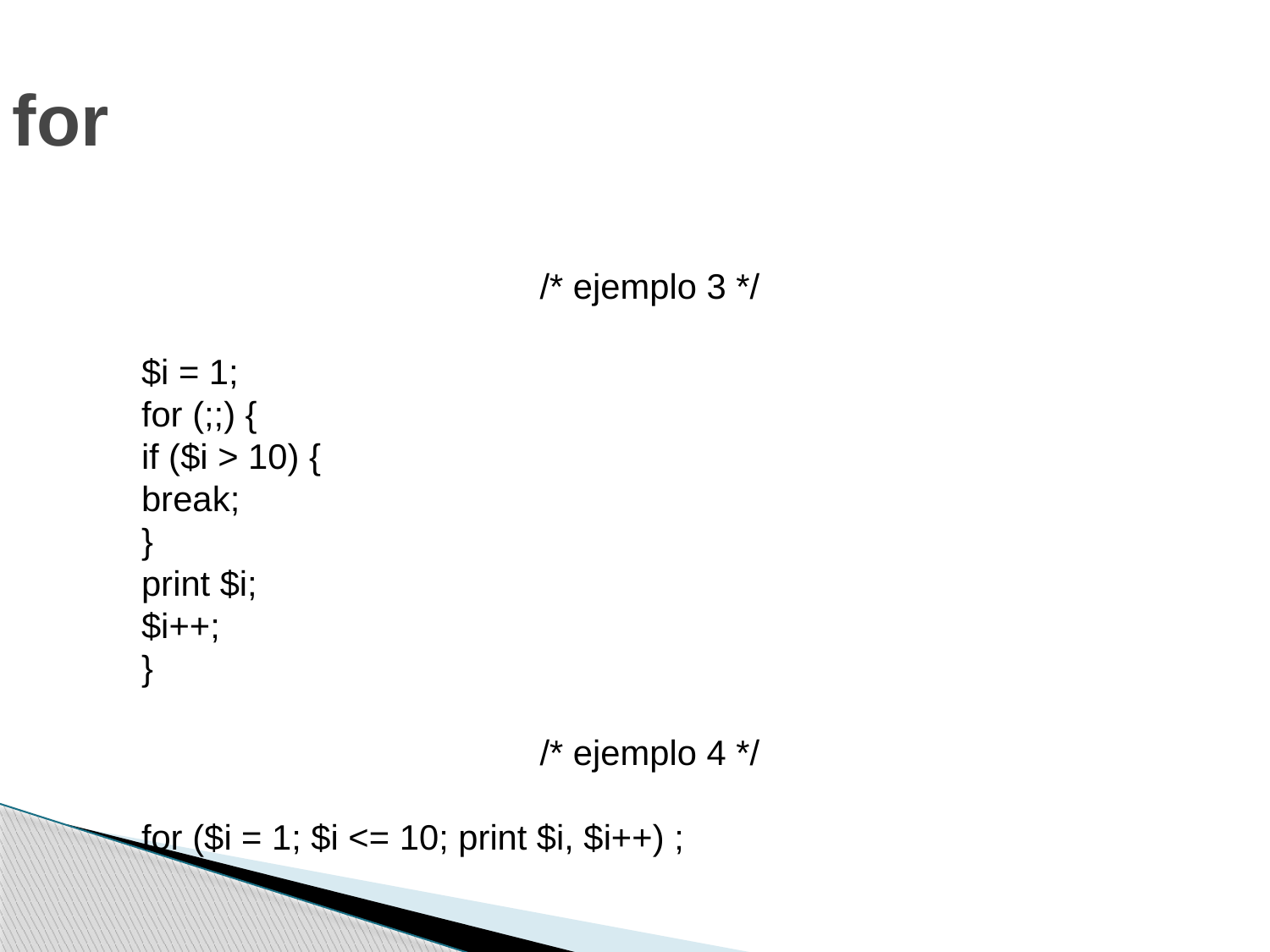

for
/* ejemplo 3 */

$i = 1;
for (;;) {
if ($i > 10) {
break;
}
print $i;
$i++;
}

/* ejemplo 4 */

for ($i = 1; $i <= 10; print $i, $i++) ;